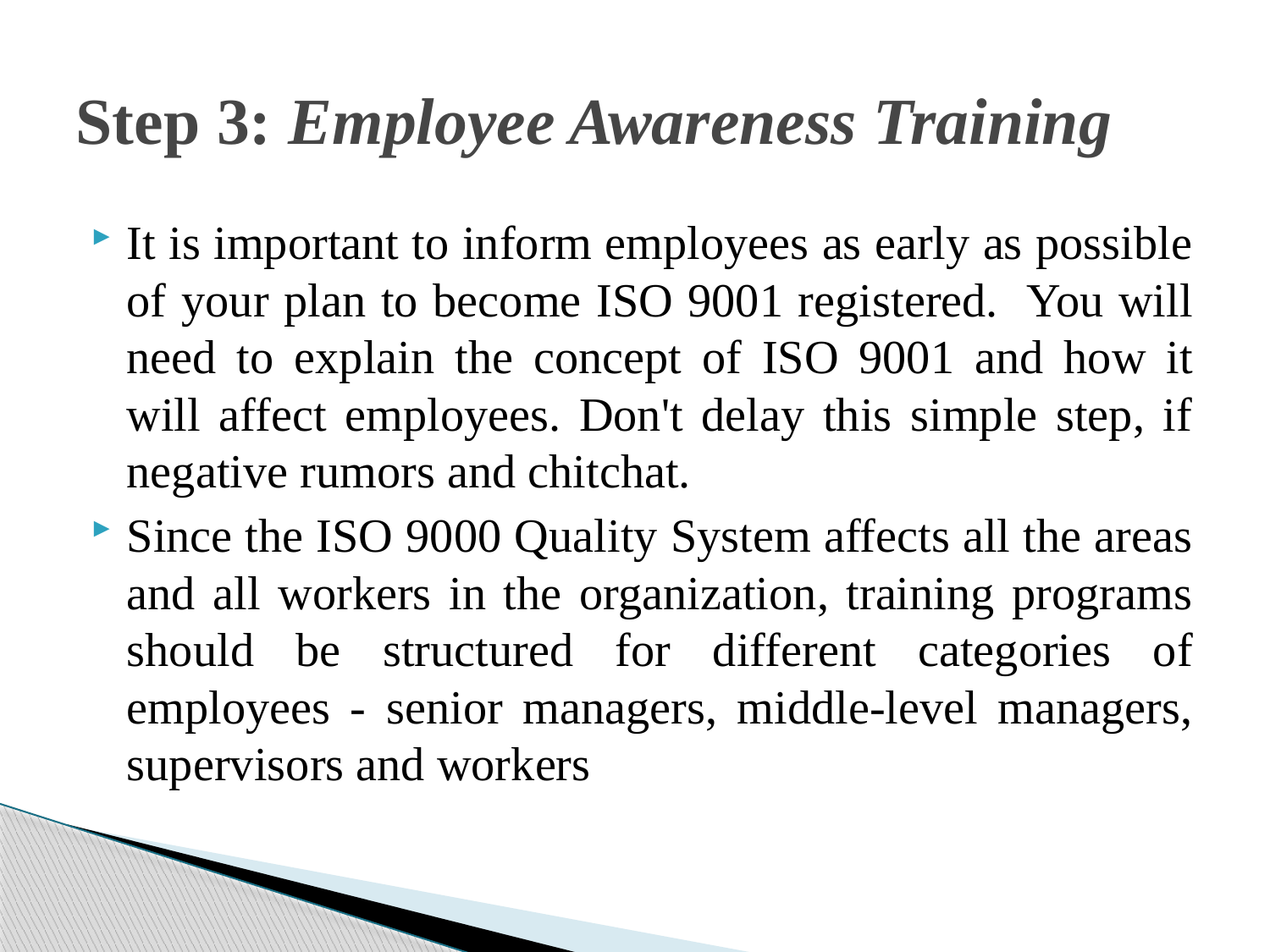

# Step 3: Employee Awareness Training
It is important to inform employees as early as possible of your plan to become ISO 9001 registered.  You will need to explain the concept of ISO 9001 and how it will affect employees. Don't delay this simple step, if negative rumors and chitchat.
Since the ISO 9000 Quality System affects all the areas and all workers in the organization, training programs should be structured for different categories of employees ‐ senior managers, middle‐level managers, supervisors and workers